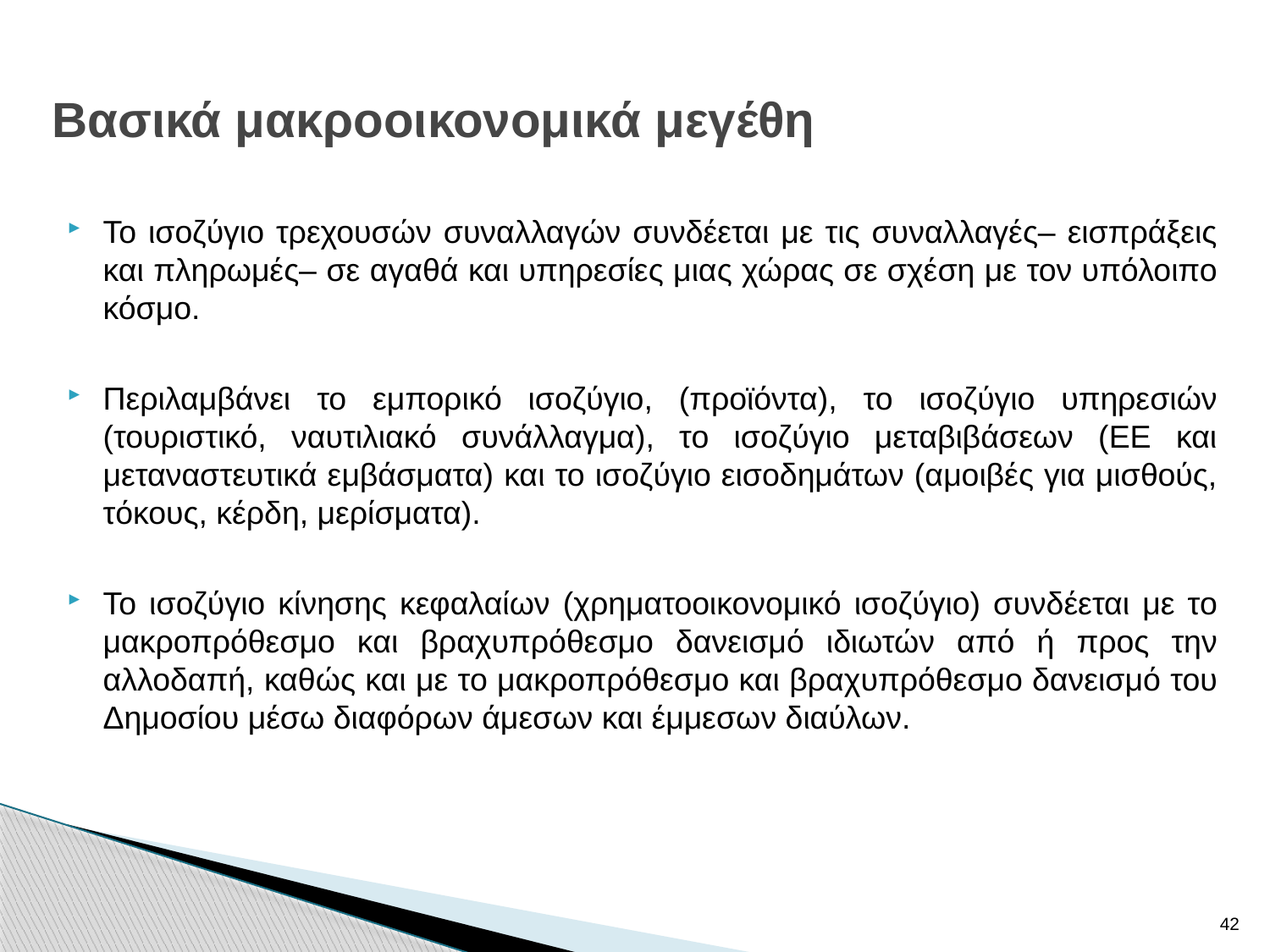

# Βασικά μακροοικονομικά μεγέθη
Το ισοζύγιο τρεχουσών συναλλαγών συνδέεται με τις συναλλαγές– εισπράξεις και πληρωμές– σε αγαθά και υπηρεσίες μιας χώρας σε σχέση με τον υπόλοιπο κόσμο.

Περιλαμβάνει το εμπορικό ισοζύγιο, (προϊόντα), το ισοζύγιο υπηρεσιών (τουριστικό, ναυτιλιακό συνάλλαγμα), το ισοζύγιο μεταβιβάσεων (ΕΕ και μεταναστευτικά εμβάσματα) και το ισοζύγιο εισοδημάτων (αμοιβές για μισθούς, τόκους, κέρδη, μερίσματα).

Το ισοζύγιο κίνησης κεφαλαίων (χρηματοοικονομικό ισοζύγιο) συνδέεται με το μακροπρόθεσμο και βραχυπρόθεσμο δανεισμό ιδιωτών από ή προς την αλλοδαπή, καθώς και με το μακροπρόθεσμο και βραχυπρόθεσμο δανεισμό του Δημοσίου μέσω διαφόρων άμεσων και έμμεσων διαύλων.
42